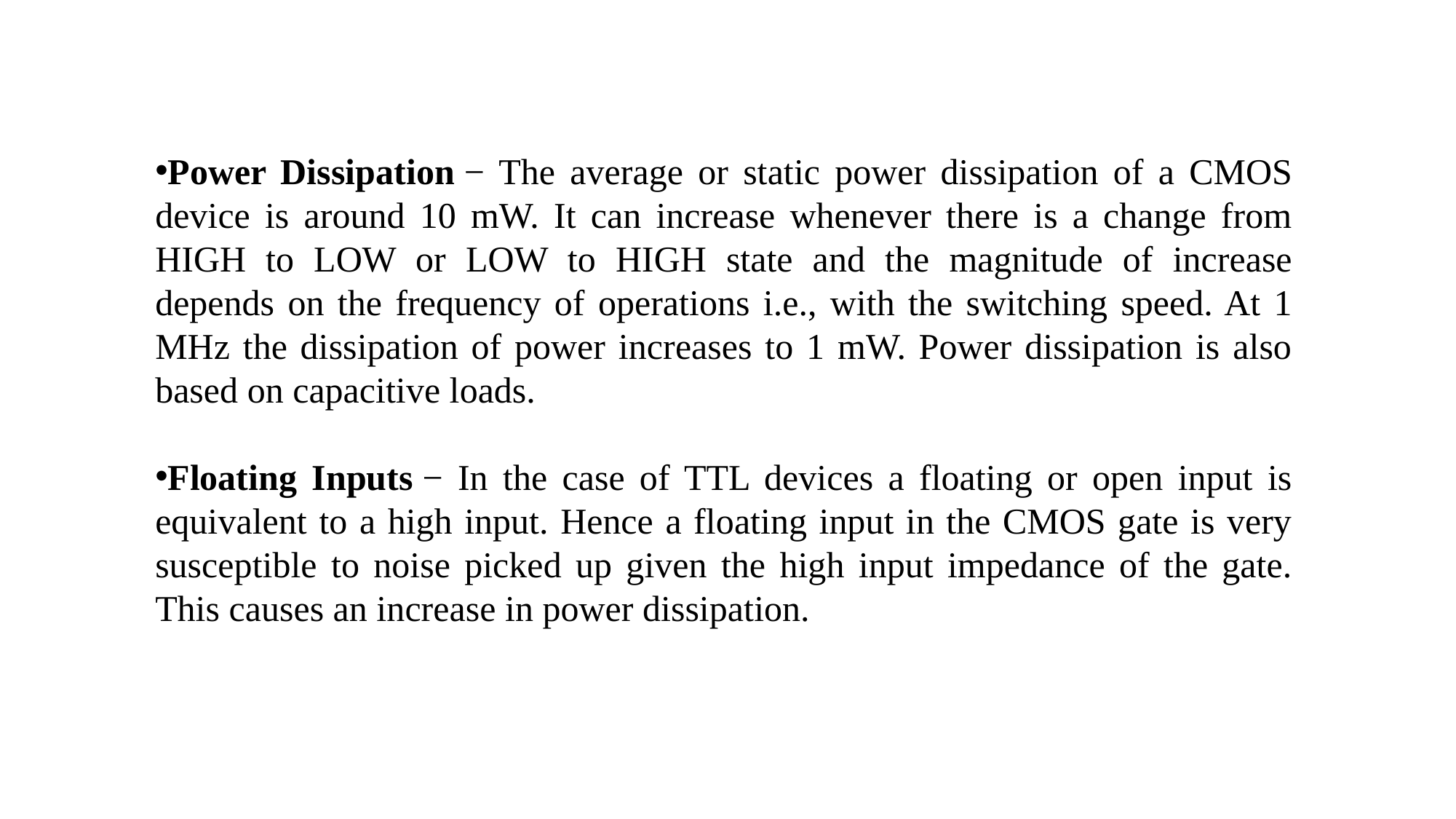

Power Dissipation − The average or static power dissipation of a CMOS device is around 10 mW. It can increase whenever there is a change from HIGH to LOW or LOW to HIGH state and the magnitude of increase depends on the frequency of operations i.e., with the switching speed. At 1 MHz the dissipation of power increases to 1 mW. Power dissipation is also based on capacitive loads.

Floating Inputs − In the case of TTL devices a floating or open input is equivalent to a high input. Hence a floating input in the CMOS gate is very susceptible to noise picked up given the high input impedance of the gate. This causes an increase in power dissipation.